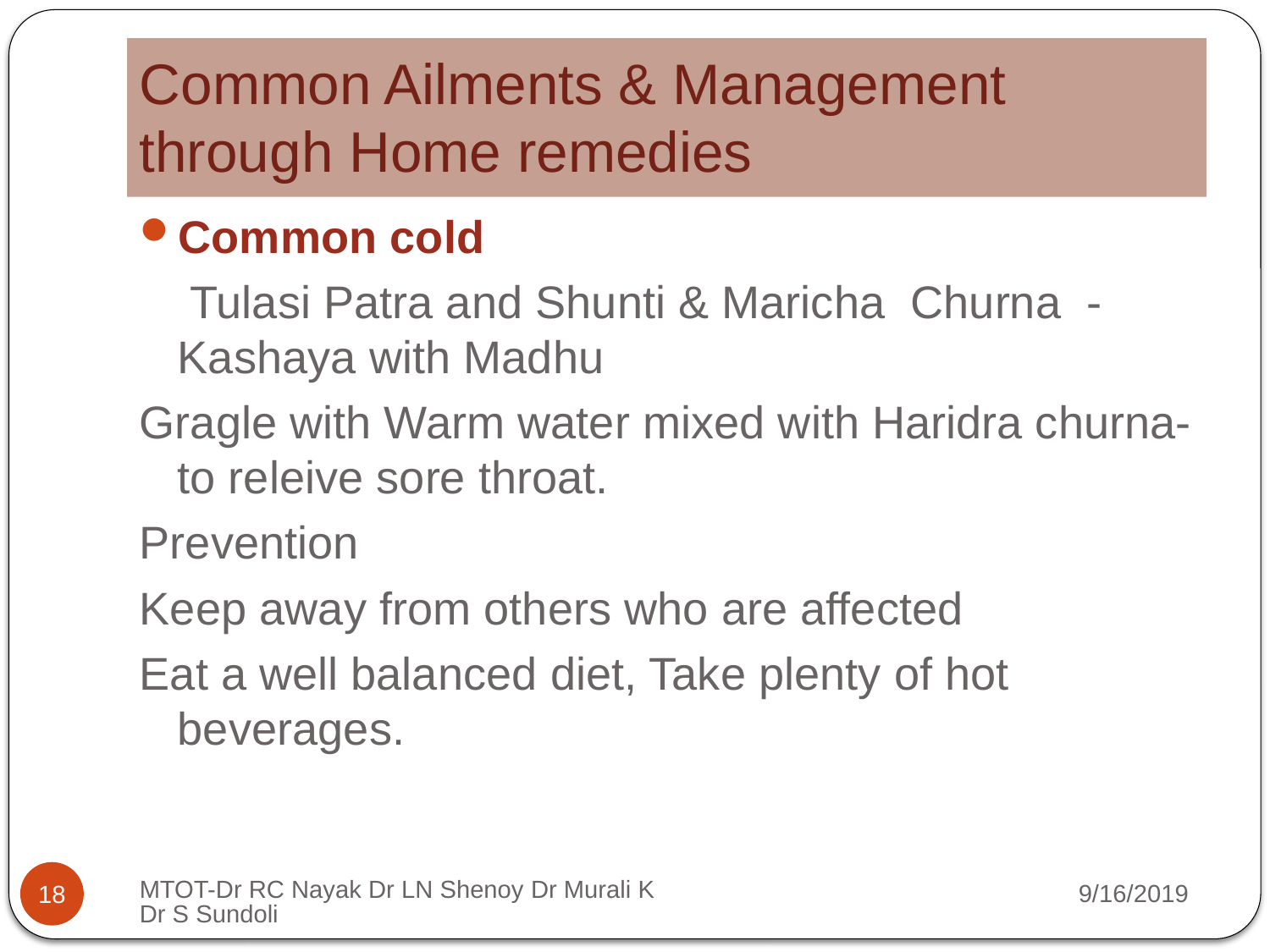

# Common Ailments & Management through Home remedies
Common cold
    Tulasi Patra and Shunti & Maricha  Churna  -Kashaya with Madhu
Gragle with Warm water mixed with Haridra churna- to releive sore throat.
Prevention
Keep away from others who are affected
Eat a well balanced diet, Take plenty of hot beverages.

MTOT-Dr RC Nayak Dr LN Shenoy Dr Murali K Dr S Sundoli
9/16/2019
18